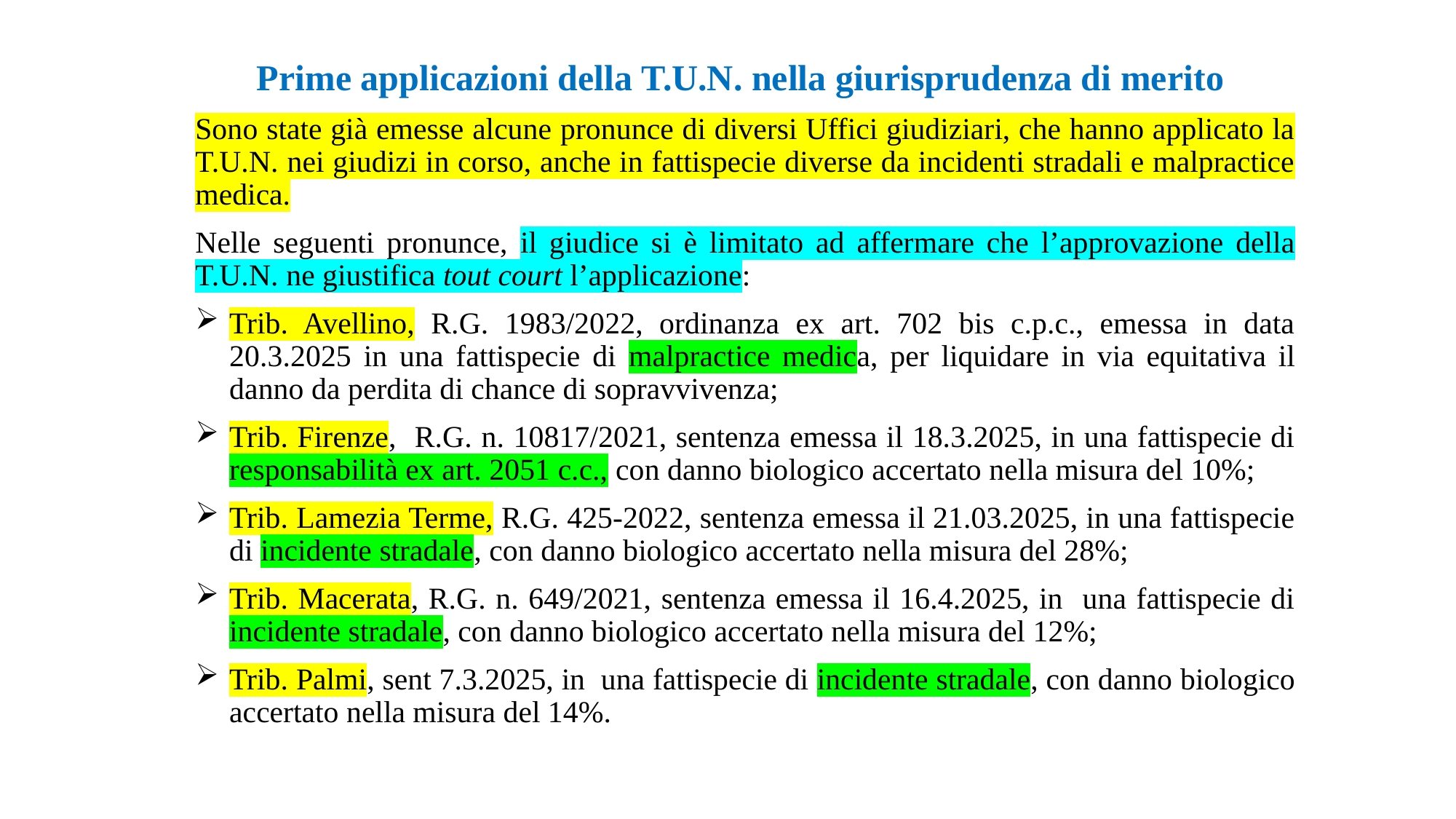

Prime applicazioni della T.U.N. nella giurisprudenza di merito
Sono state già emesse alcune pronunce di diversi Uffici giudiziari, che hanno applicato la T.U.N. nei giudizi in corso, anche in fattispecie diverse da incidenti stradali e malpractice medica.
Nelle seguenti pronunce, il giudice si è limitato ad affermare che l’approvazione della T.U.N. ne giustifica tout court l’applicazione:
Trib. Avellino, R.G. 1983/2022, ordinanza ex art. 702 bis c.p.c., emessa in data 20.3.2025 in una fattispecie di malpractice medica, per liquidare in via equitativa il danno da perdita di chance di sopravvivenza;
Trib. Firenze,  R.G. n. 10817/2021, sentenza emessa il 18.3.2025, in una fattispecie di responsabilità ex art. 2051 c.c., con danno biologico accertato nella misura del 10%;
Trib. Lamezia Terme, R.G. 425-2022, sentenza emessa il 21.03.2025, in una fattispecie di incidente stradale, con danno biologico accertato nella misura del 28%;
Trib. Macerata, R.G. n. 649/2021, sentenza emessa il 16.4.2025, in  una fattispecie di incidente stradale, con danno biologico accertato nella misura del 12%;
Trib. Palmi, sent 7.3.2025, in  una fattispecie di incidente stradale, con danno biologico accertato nella misura del 14%.

#